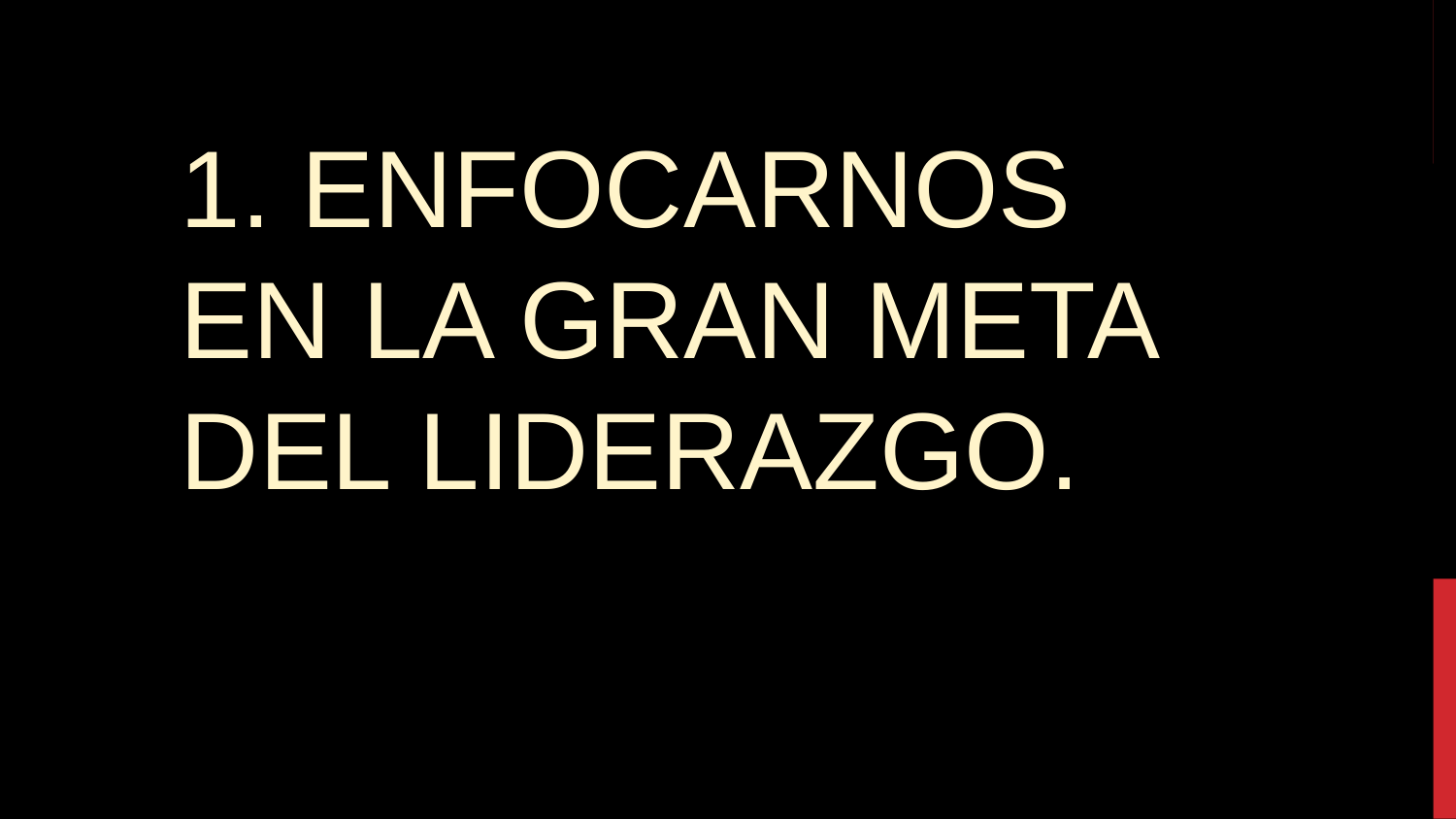

1. ENFOCARNOS EN LA GRAN META DEL LIDERAZGO.